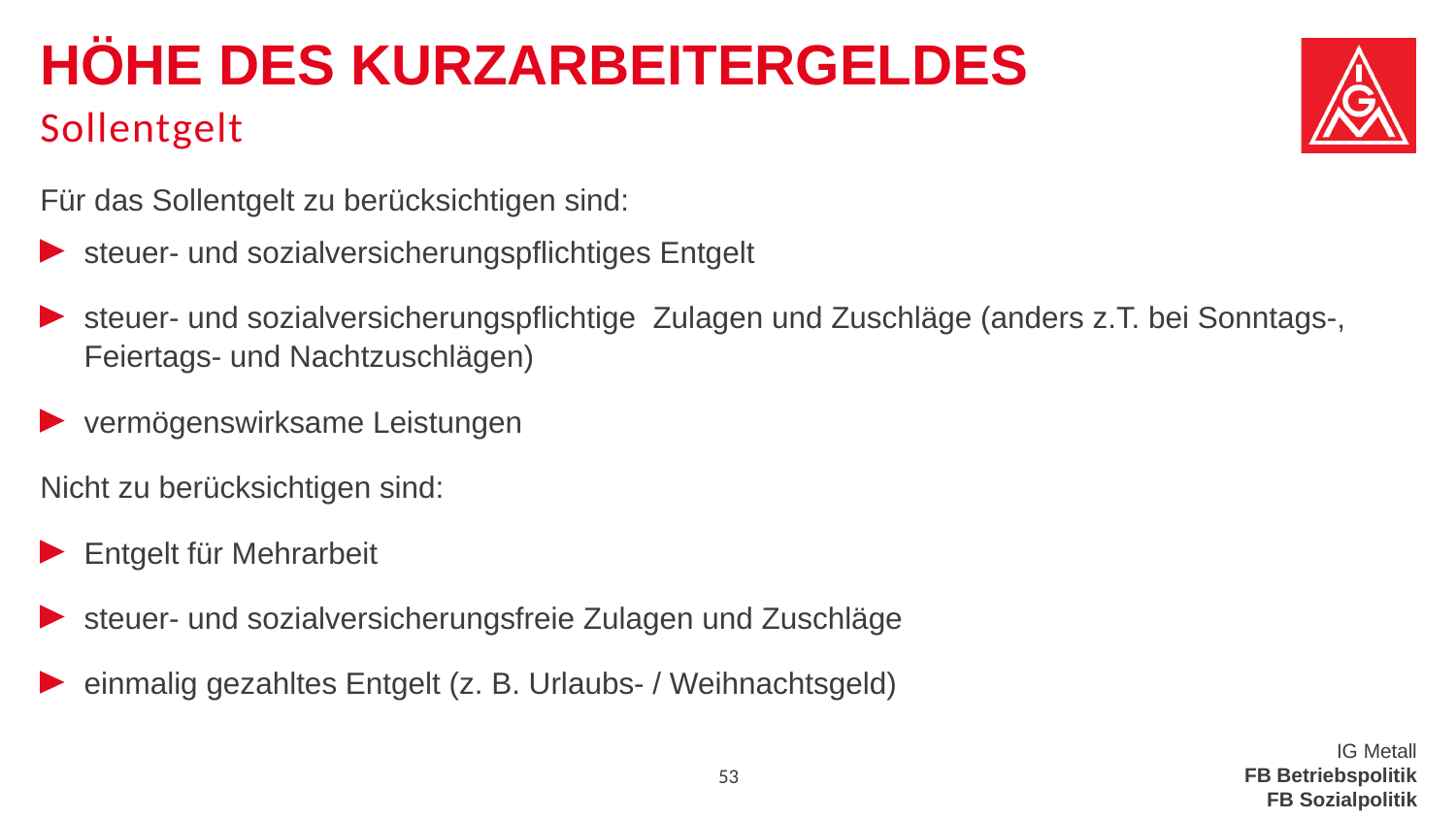

# Höhe des Kurzarbeitergeldes
Sollentgelt
Für das Sollentgelt zu berücksichtigen sind:
steuer- und sozialversicherungspflichtiges Entgelt
steuer- und sozialversicherungspflichtige  Zulagen und Zuschläge (anders z.T. bei Sonntags-, Feiertags- und Nachtzuschlägen)
vermögenswirksame Leistungen
Nicht zu berücksichtigen sind:
Entgelt für Mehrarbeit
steuer- und sozialversicherungsfreie Zulagen und Zuschläge
einmalig gezahltes Entgelt (z. B. Urlaubs- / Weihnachtsgeld)